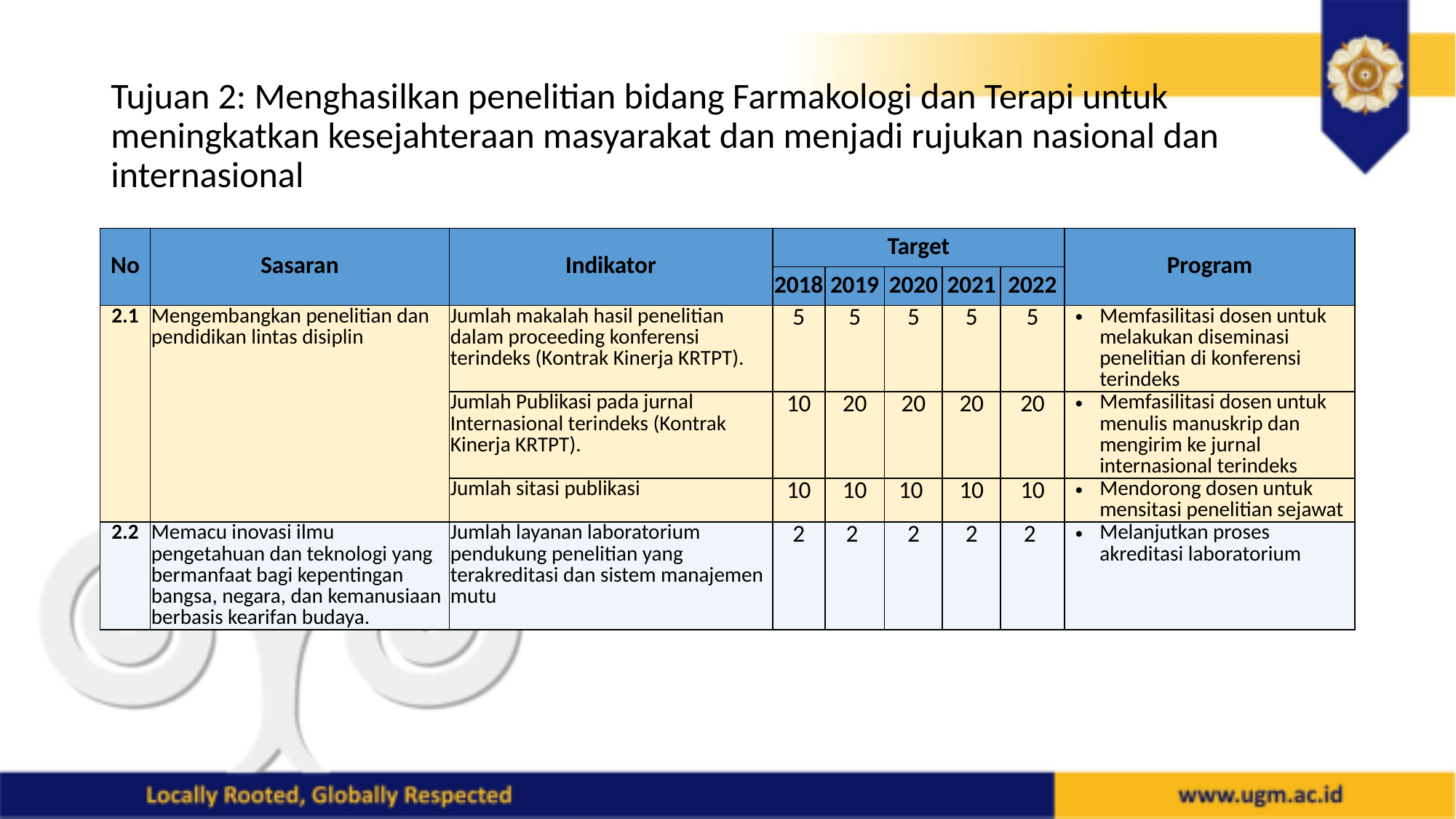

# Tujuan 2: Menghasilkan penelitian bidang Farmakologi dan Terapi untuk meningkatkan kesejahteraan masyarakat dan menjadi rujukan nasional dan internasional
| No | Sasaran | Indikator | Target |  |  |  |  | Program |
| --- | --- | --- | --- | --- | --- | --- | --- | --- |
|  |  |  | 2018 | 2019 | 2020 | 2021 | 2022 |  |
| 2.1 | Mengembangkan penelitian dan pendidikan lintas disiplin | Jumlah makalah hasil penelitian dalam proceeding konferensi terindeks (Kontrak Kinerja KRTPT). | 5 | 5 | 5 | 5 | 5 | Memfasilitasi dosen untuk melakukan diseminasi penelitian di konferensi terindeks |
|  |  | Jumlah Publikasi pada jurnal Internasional terindeks (Kontrak Kinerja KRTPT). | 10 | 20 | 20 | 20 | 20 | Memfasilitasi dosen untuk menulis manuskrip dan mengirim ke jurnal internasional terindeks |
|  |  | Jumlah sitasi publikasi | 10 | 10 | 10 | 10 | 10 | Mendorong dosen untuk mensitasi penelitian sejawat |
| 2.2 | Memacu inovasi ilmu pengetahuan dan teknologi yang bermanfaat bagi kepentingan bangsa, negara, dan kemanusiaan berbasis kearifan budaya. | Jumlah layanan laboratorium pendukung penelitian yang terakreditasi dan sistem manajemen mutu | 2 | 2 | 2 | 2 | 2 | Melanjutkan proses akreditasi laboratorium |